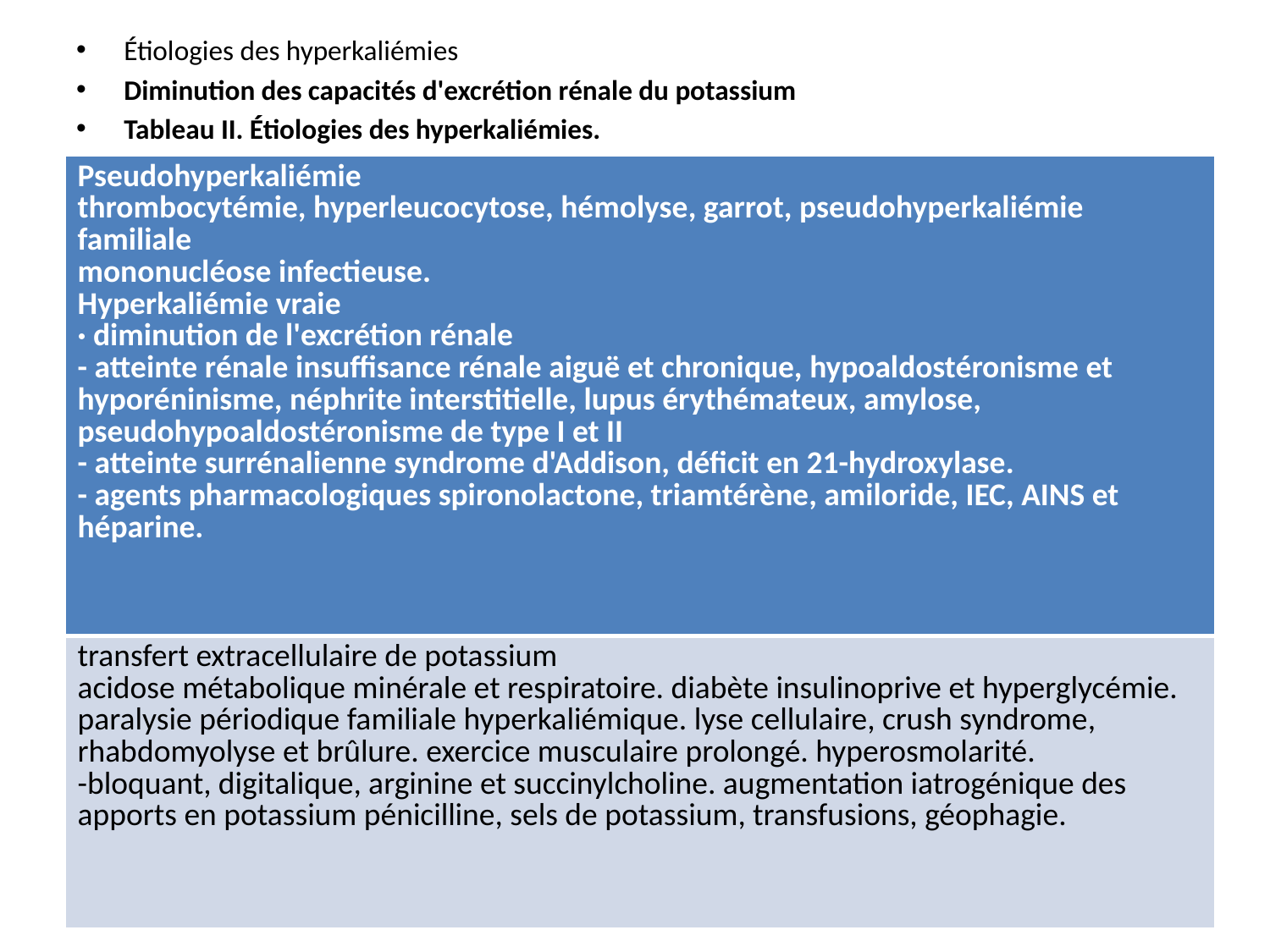

Étiologies des hyperkaliémies
Diminution des capacités d'excrétion rénale du potassium
Tableau II. Étiologies des hyperkaliémies.

| Pseudohyperkaliémie thrombocytémie, hyperleucocytose, hémolyse, garrot, pseudohyperkaliémie familiale mononucléose infectieuse. Hyperkaliémie vraie · diminution de l'excrétion rénale - atteinte rénale insuffisance rénale aiguë et chronique, hypoaldostéronisme et hyporéninisme, néphrite interstitielle, lupus érythémateux, amylose, pseudohypoaldostéronisme de type I et II - atteinte surrénalienne syndrome d'Addison, déficit en 21-hydroxylase. - agents pharmacologiques spironolactone, triamtérène, amiloride, IEC, AINS et héparine. |
| --- |
| transfert extracellulaire de potassium acidose métabolique minérale et respiratoire. diabète insulinoprive et hyperglycémie. paralysie périodique familiale hyperkaliémique. lyse cellulaire, crush syndrome, rhabdomyolyse et brûlure. exercice musculaire prolongé. hyperosmolarité. -bloquant, digitalique, arginine et succinylcholine. augmentation iatrogénique des apports en potassium pénicilline, sels de potassium, transfusions, géophagie. |